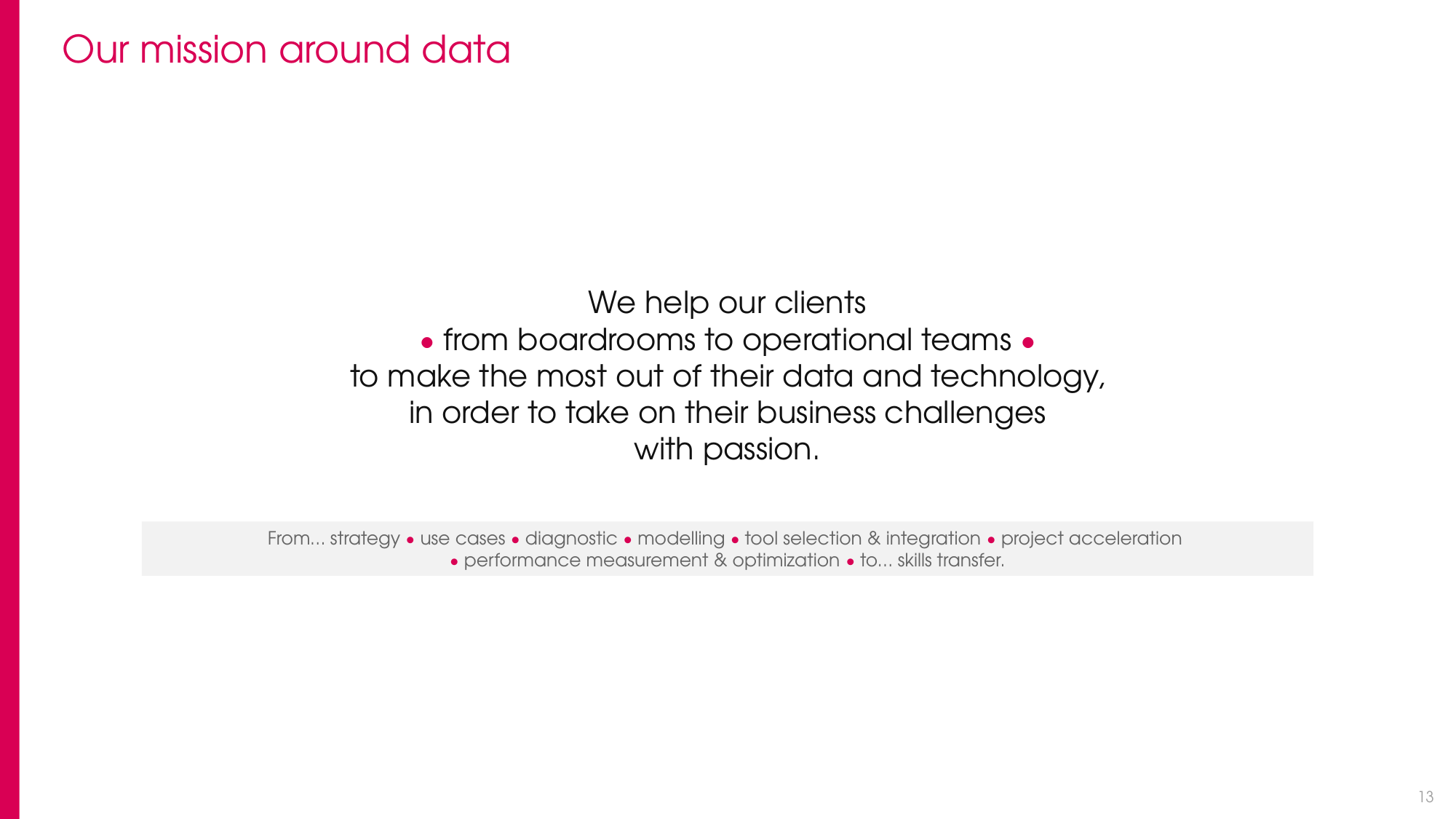

# Our mission around data
We help our clients
• from boardrooms to operational teams •
to make the most out of their data and technology,
in order to take on their business challenges
with passion.
From… strategy • use cases • diagnostic • modelling • tool selection & integration • project acceleration
• performance measurement & optimization • to… skills transfer.
13